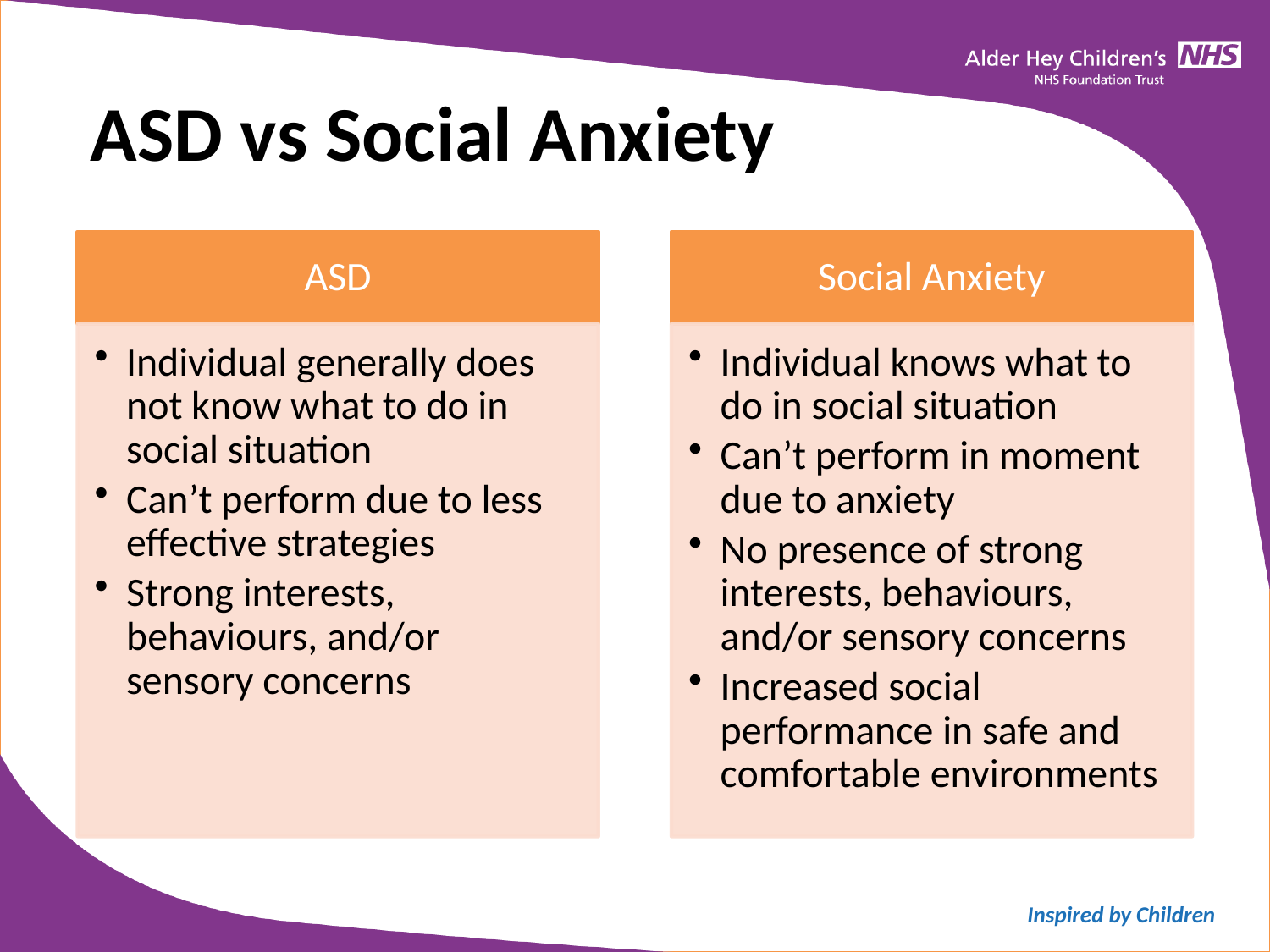

ASD vs Social Anxiety

ASD
Individual generally does not know what to do in social situation
Can’t perform due to less effective strategies
Strong interests, behaviours, and/or sensory concerns
Social Anxiety
Individual knows what to do in social situation
Can’t perform in moment due to anxiety
No presence of strong interests, behaviours, and/or sensory concerns
Increased social performance in safe and comfortable environments